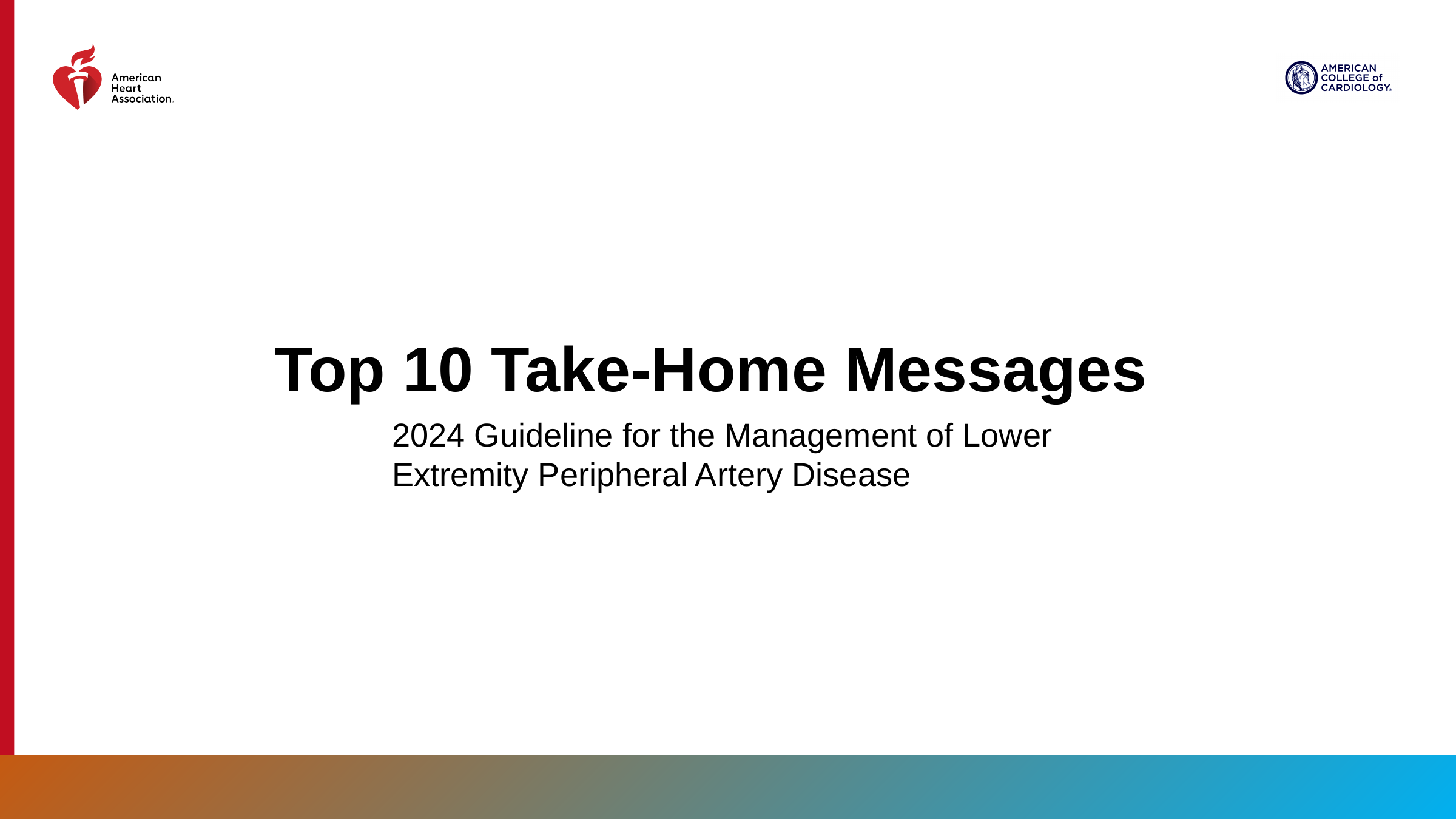

Top 10 Take-Home Messages
2024 Guideline for the Management of Lower Extremity Peripheral Artery Disease